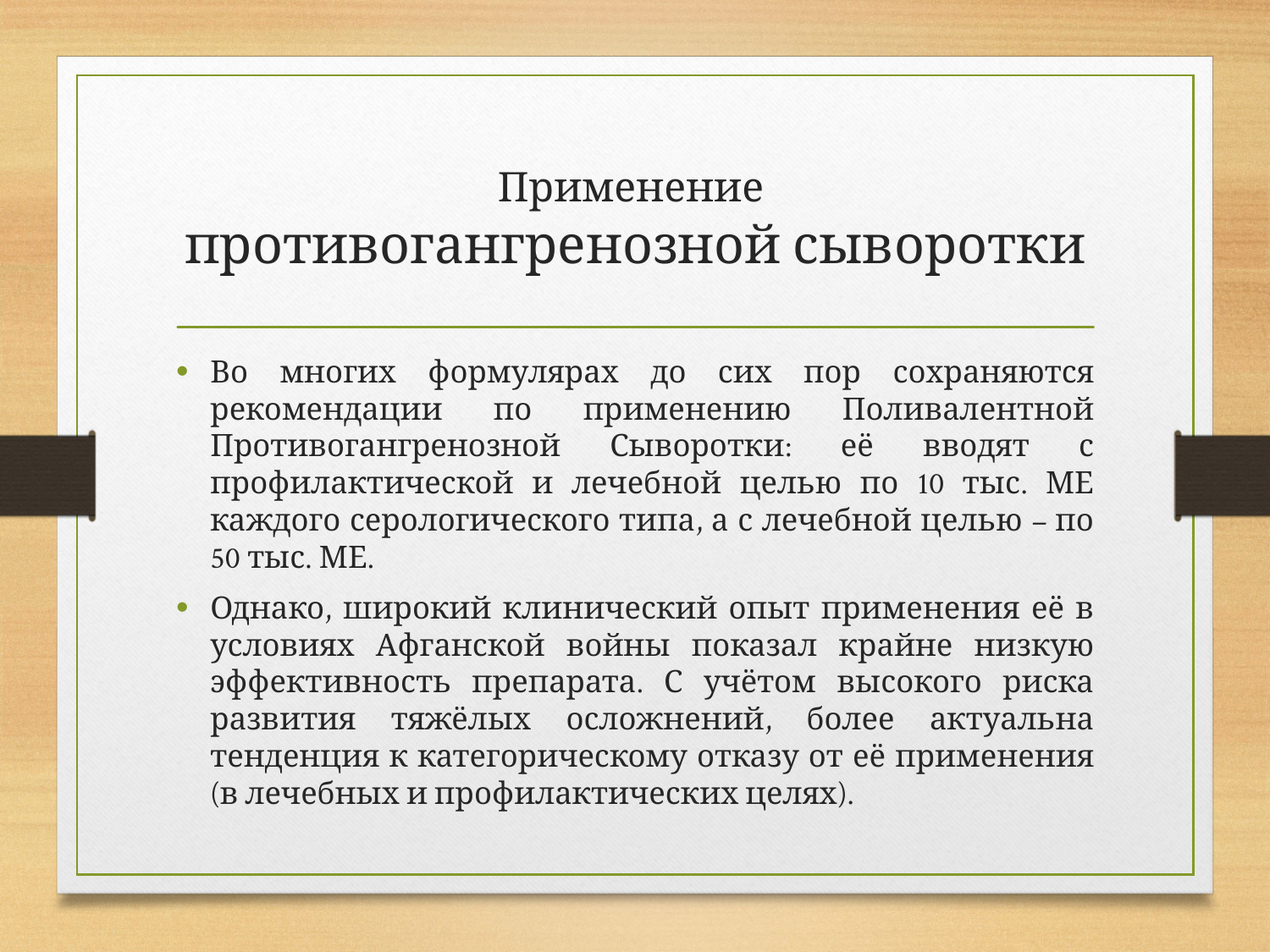

# Применение противогангренозной сыворотки
Во многих формулярах до сих пор сохраняются рекомендации по применению Поливалентной Противогангренозной Сыворотки: её вводят с профилактической и лечебной целью по 10 тыс. МЕ каждого серологического типа, а с лечебной целью – по 50 тыс. МЕ.
Однако, широкий клинический опыт применения её в условиях Афганской войны показал крайне низкую эффективность препарата. С учётом высокого риска развития тяжёлых осложнений, более актуальна тенденция к категорическому отказу от её применения (в лечебных и профилактических целях).